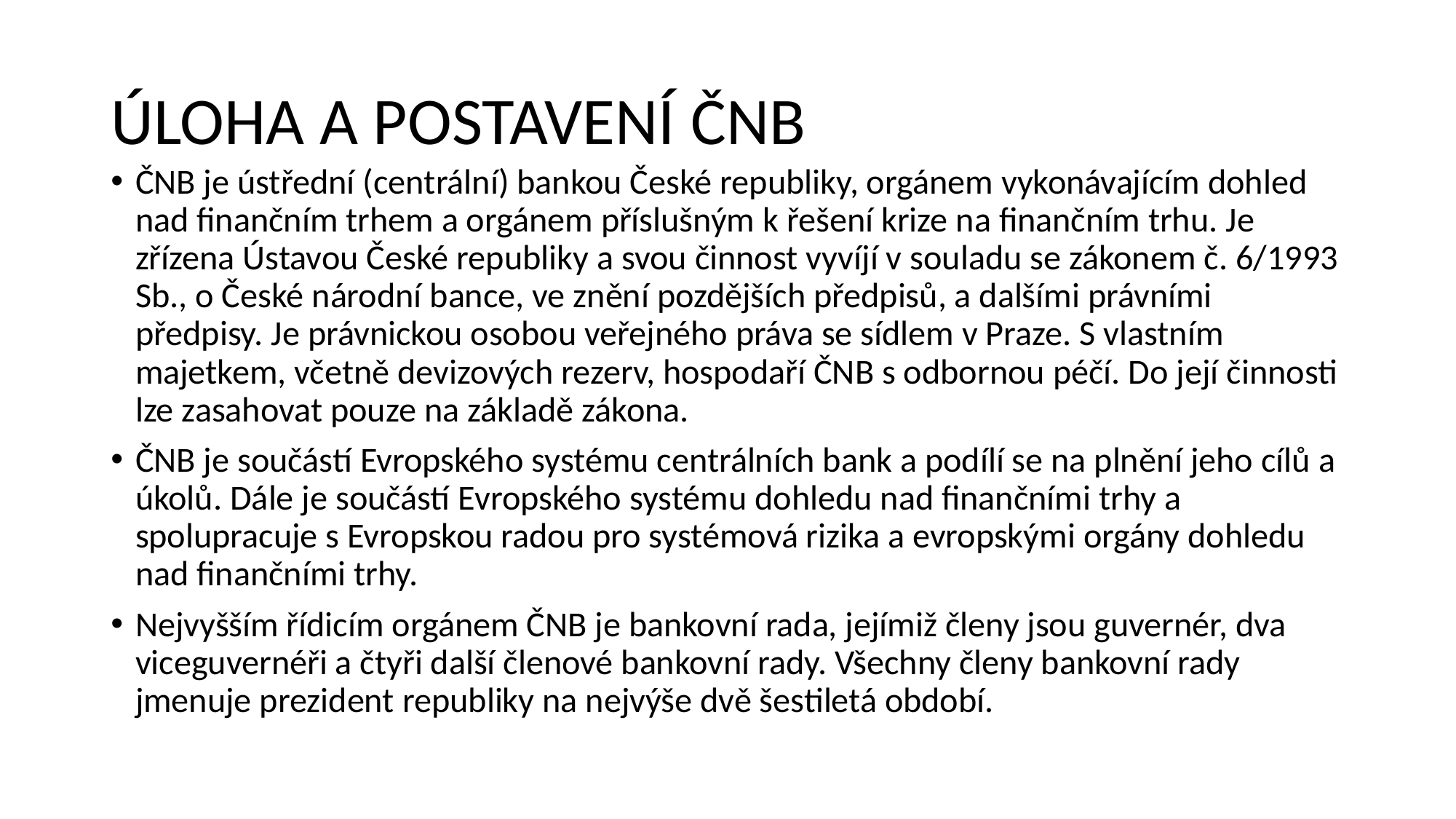

# ÚLOHA A POSTAVENÍ ČNB
ČNB je ústřední (centrální) bankou České republiky, orgánem vykonávajícím dohled nad finančním trhem a orgánem příslušným k řešení krize na finančním trhu. Je zřízena Ústavou České republiky a svou činnost vyvíjí v souladu se zákonem č. 6/1993 Sb., o České národní bance, ve znění pozdějších předpisů, a dalšími právními předpisy. Je právnickou osobou veřejného práva se sídlem v Praze. S vlastním majetkem, včetně devizových rezerv, hospodaří ČNB s odbornou péčí. Do její činnosti lze zasahovat pouze na základě zákona.
ČNB je součástí Evropského systému centrálních bank a podílí se na plnění jeho cílů a úkolů. Dále je součástí Evropského systému dohledu nad finančními trhy a spolupracuje s Evropskou radou pro systémová rizika a evropskými orgány dohledu nad finančními trhy.
Nejvyšším řídicím orgánem ČNB je bankovní rada, jejímiž členy jsou guvernér, dva viceguvernéři a čtyři další členové bankovní rady. Všechny členy bankovní rady jmenuje prezident republiky na nejvýše dvě šestiletá období.